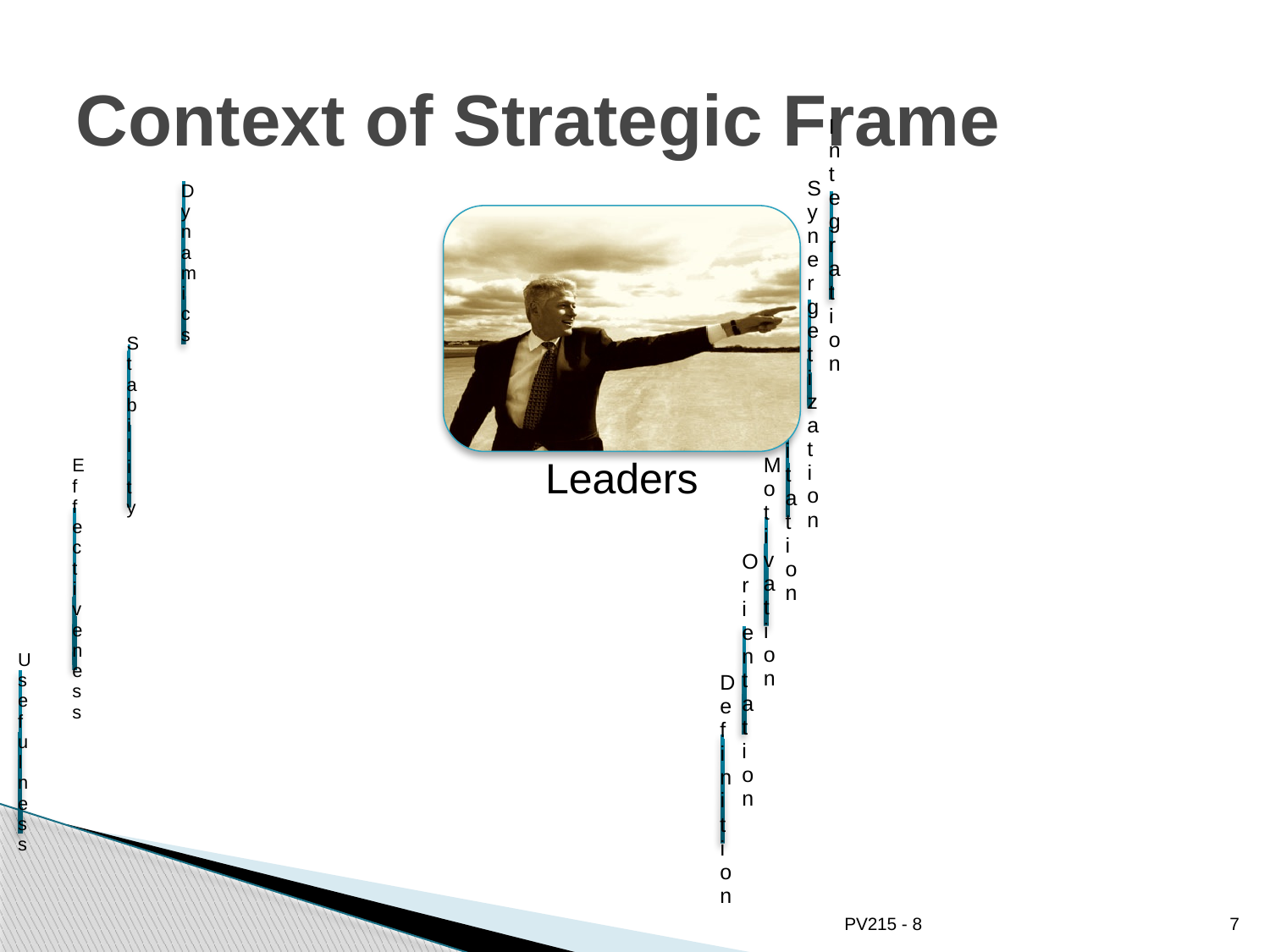

# Context of Strategic Frame
Stability
Effectiveness
Usefulness
Dynamics

Leaders

PV215 - 8
7